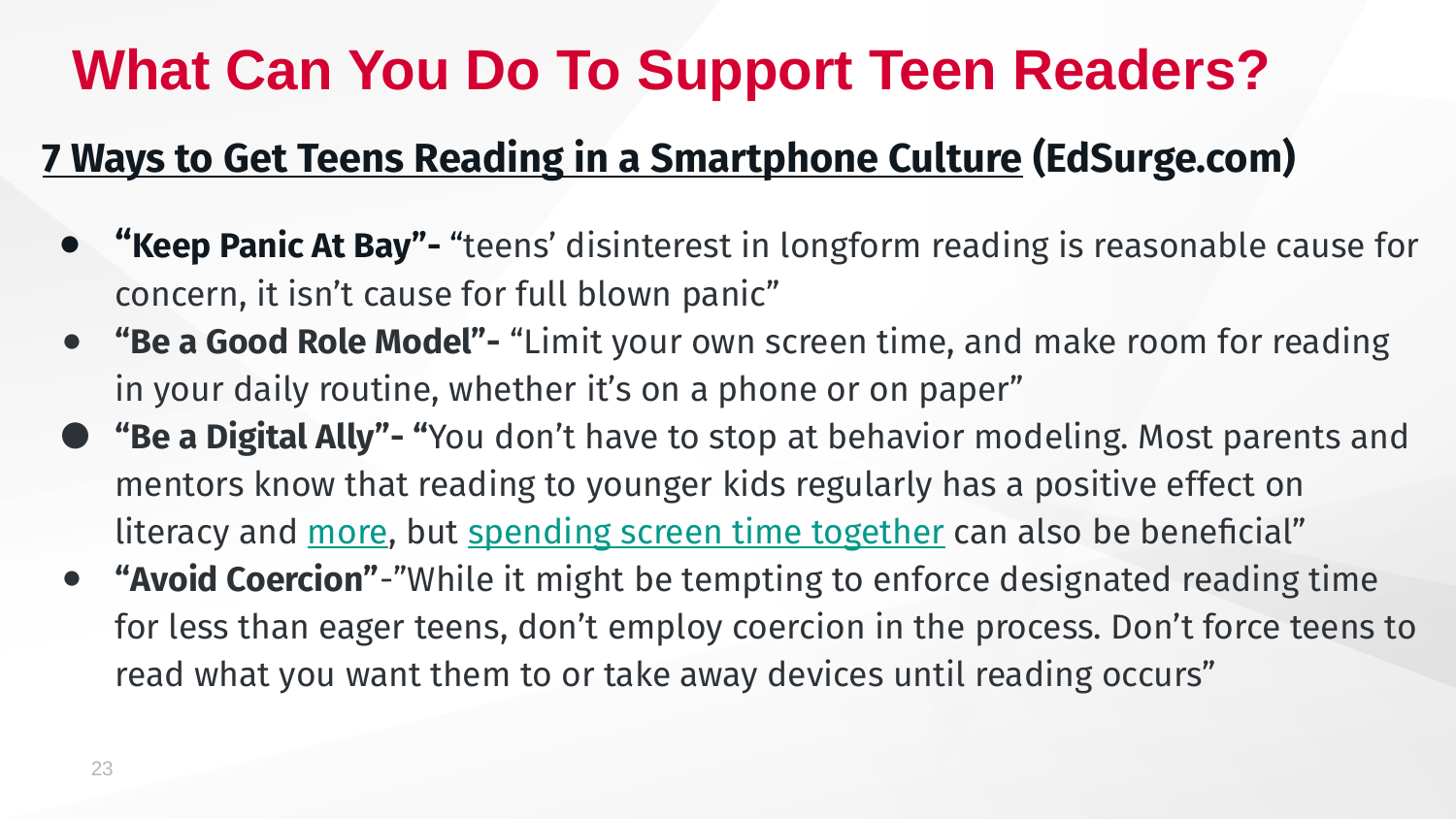

# What Can You Do To Support Teen Readers?
7 Ways to Get Teens Reading in a Smartphone Culture (EdSurge.com)
“Keep Panic At Bay”- “teens’ disinterest in longform reading is reasonable cause for concern, it isn’t cause for full blown panic”
“Be a Good Role Model”- “Limit your own screen time, and make room for reading in your daily routine, whether it’s on a phone or on paper”
“Be a Digital Ally”- “You don’t have to stop at behavior modeling. Most parents and mentors know that reading to younger kids regularly has a positive effect on literacy and more, but spending screen time together can also be beneficial”
“Avoid Coercion”-”While it might be tempting to enforce designated reading time for less than eager teens, don’t employ coercion in the process. Don’t force teens to read what you want them to or take away devices until reading occurs”

23